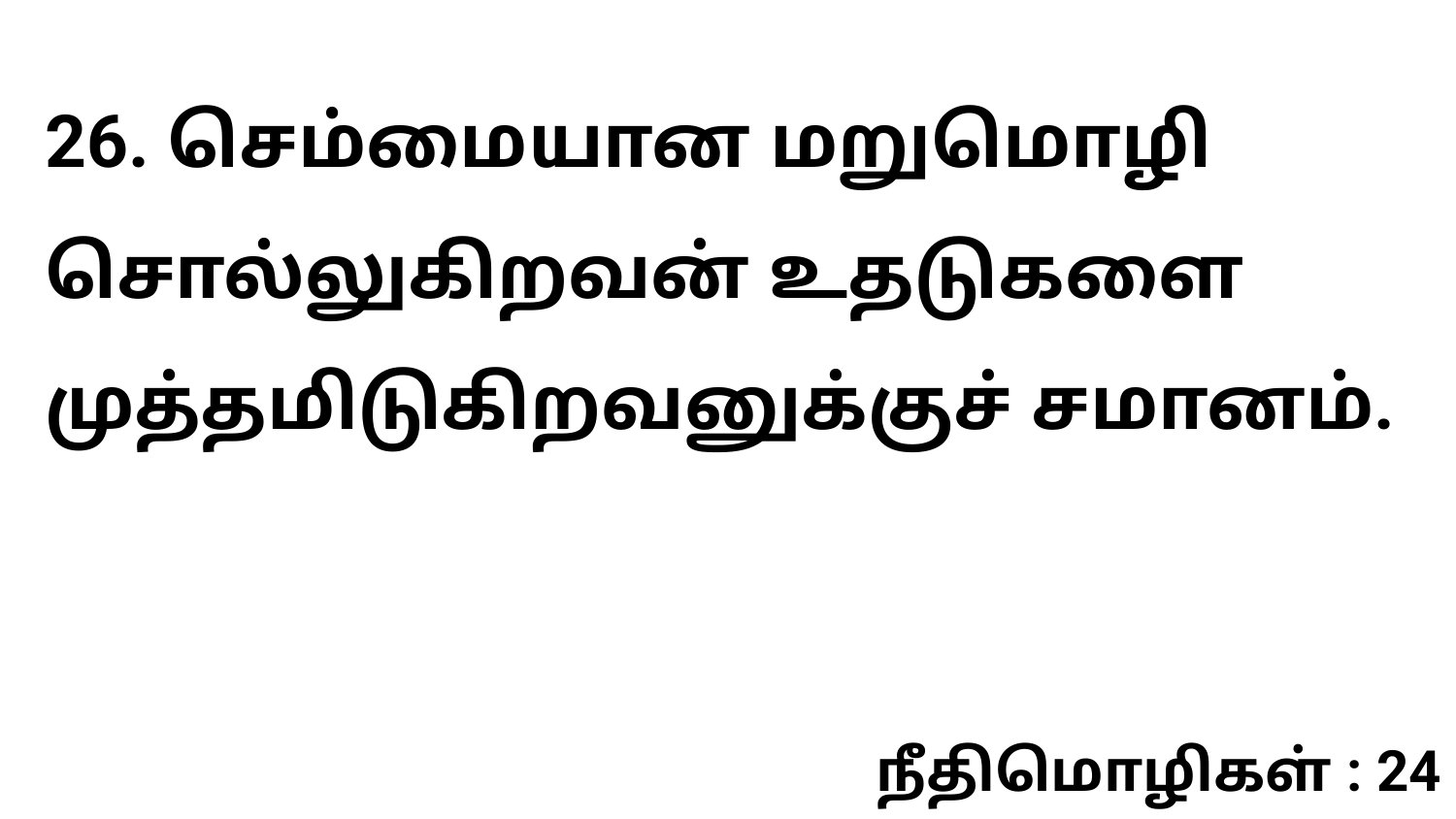

26. செம்மையான மறுமொழி சொல்லுகிறவன் உதடுகளை முத்தமிடுகிறவனுக்குச் சமானம்.
நீதிமொழிகள் : 24